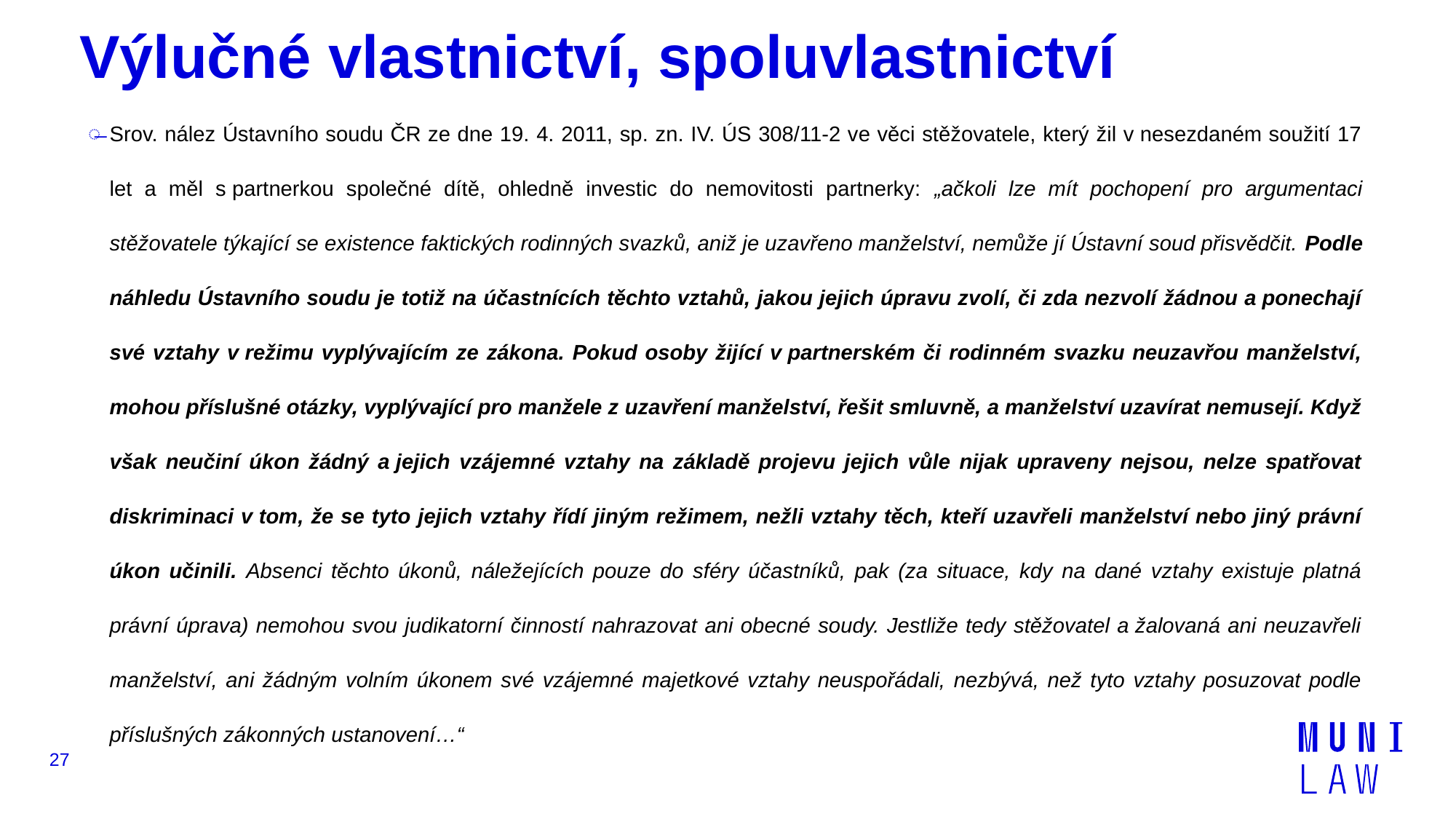

# Výlučné vlastnictví, spoluvlastnictví
Srov. nález Ústavního soudu ČR ze dne 19. 4. 2011, sp. zn. IV. ÚS 308/11-2 ve věci stěžovatele, který žil v nesezdaném soužití 17 let a měl s partnerkou společné dítě, ohledně investic do nemovitosti partnerky: „ačkoli lze mít pochopení pro argumentaci stěžovatele týkající se existence faktických rodinných svazků, aniž je uzavřeno manželství, nemůže jí Ústavní soud přisvědčit. Podle náhledu Ústavního soudu je totiž na účastnících těchto vztahů, jakou jejich úpravu zvolí, či zda nezvolí žádnou a ponechají své vztahy v režimu vyplývajícím ze zákona. Pokud osoby žijící v partnerském či rodinném svazku neuzavřou manželství, mohou příslušné otázky, vyplývající pro manžele z uzavření manželství, řešit smluvně, a manželství uzavírat nemusejí. Když však neučiní úkon žádný a jejich vzájemné vztahy na základě projevu jejich vůle nijak upraveny nejsou, nelze spatřovat diskriminaci v tom, že se tyto jejich vztahy řídí jiným režimem, nežli vztahy těch, kteří uzavřeli manželství nebo jiný právní úkon učinili. Absenci těchto úkonů, náležejících pouze do sféry účastníků, pak (za situace, kdy na dané vztahy existuje platná právní úprava) nemohou svou judikatorní činností nahrazovat ani obecné soudy. Jestliže tedy stěžovatel a žalovaná ani neuzavřeli manželství, ani žádným volním úkonem své vzájemné majetkové vztahy neuspořádali, nezbývá, než tyto vztahy posuzovat podle příslušných zákonných ustanovení…“

27